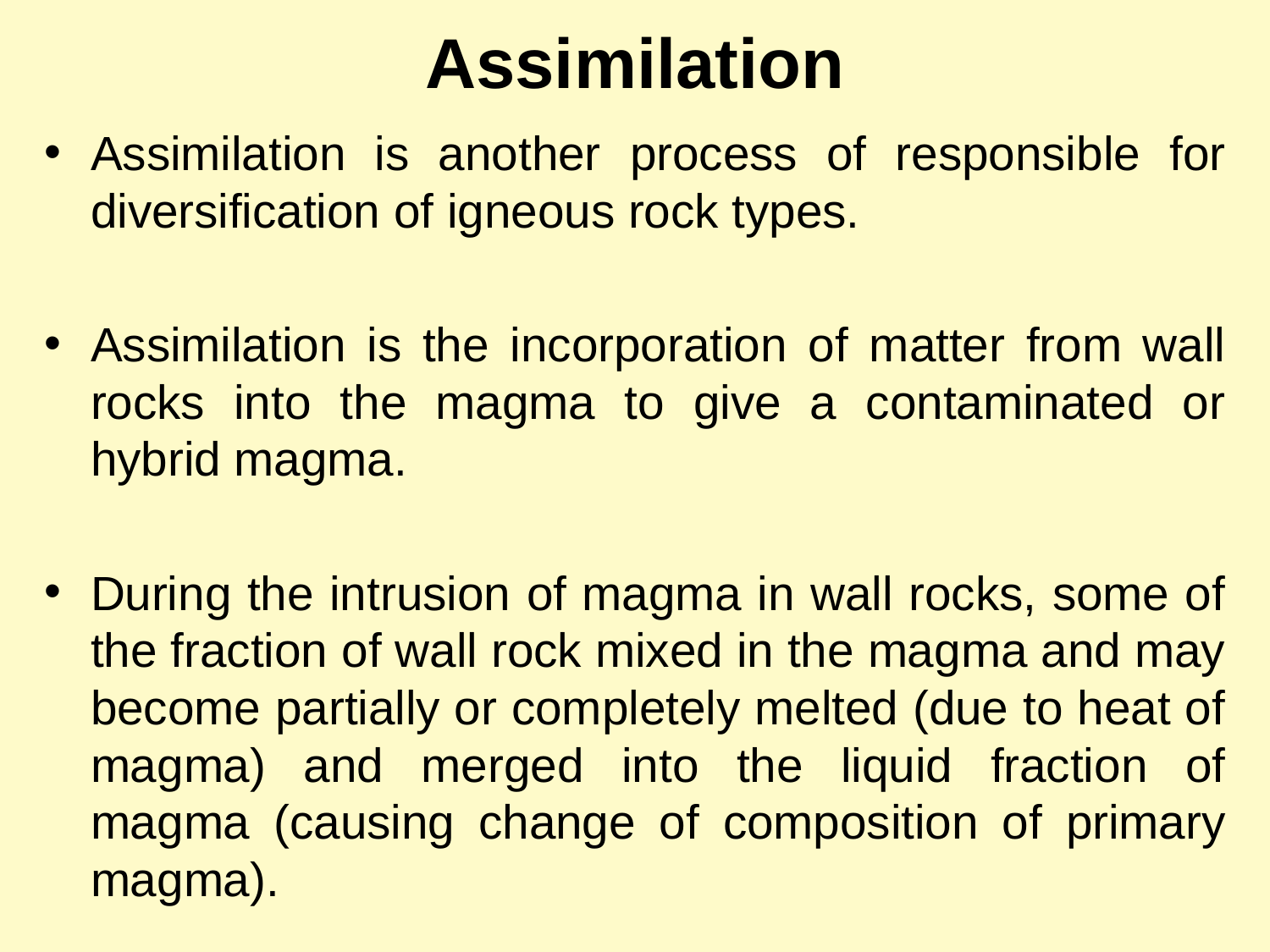

# Assimilation
Assimilation is another process of responsible for diversification of igneous rock types.

Assimilation is the incorporation of matter from wall rocks into the magma to give a contaminated or hybrid magma.

During the intrusion of magma in wall rocks, some of the fraction of wall rock mixed in the magma and may become partially or completely melted (due to heat of magma) and merged into the liquid fraction of magma (causing change of composition of primary magma).